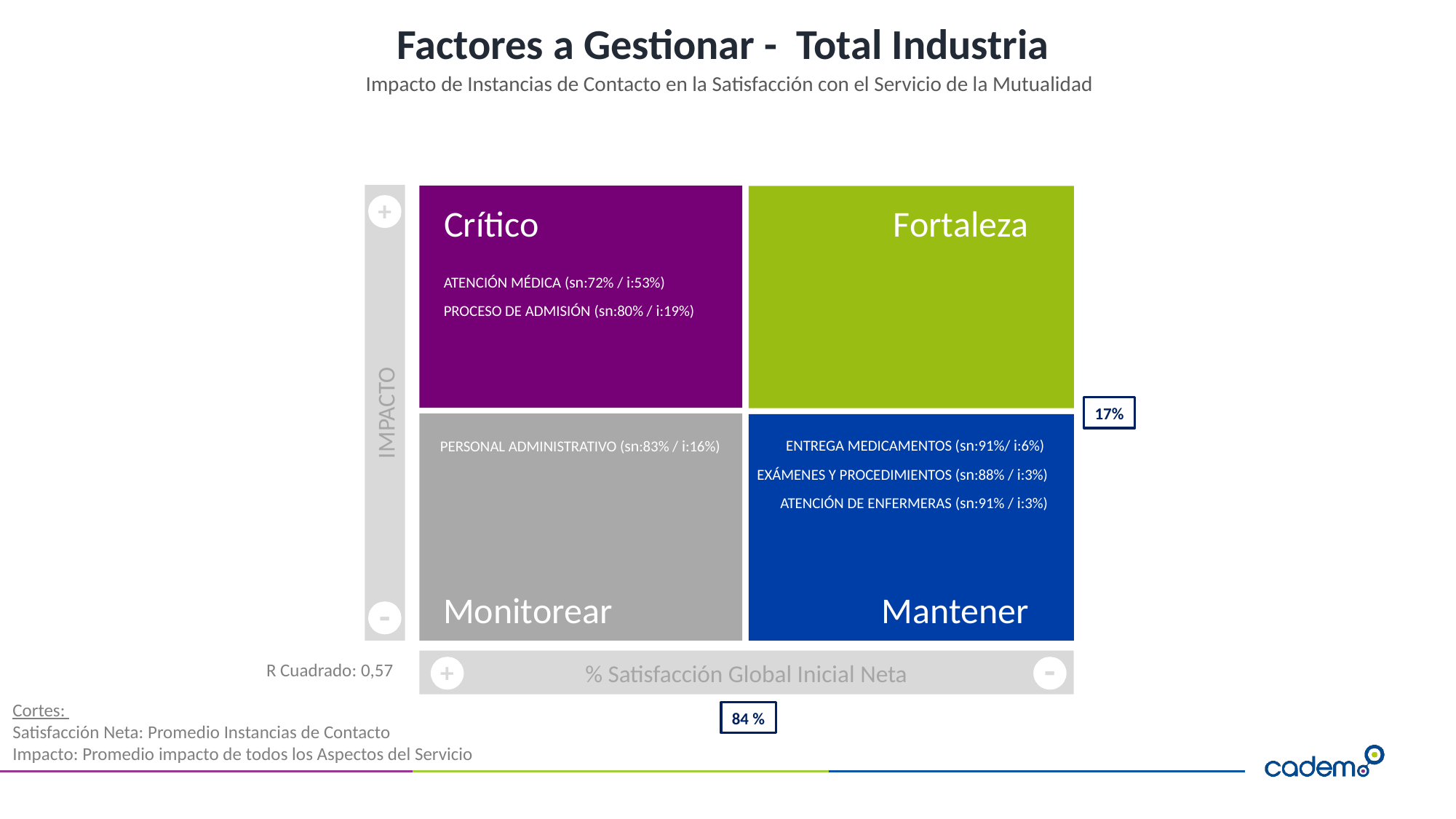

# Factores a Gestionar -  Total Industria
Impacto de Instancias de Contacto en la Satisfacción con el Servicio de la Mutualidad

+

IMPACTO
-

Crítico

Fortaleza

ATENCIÓN MÉDICA (sn:72% / i:53%)
PROCESO DE ADMISIÓN (sn:80% / i:19%)

17%

ENTREGA MEDICAMENTOS (sn:91%/ i:6%)
EXÁMENES Y PROCEDIMIENTOS (sn:88% / i:3%)
ATENCIÓN DE ENFERMERAS (sn:91% / i:3%)

PERSONAL ADMINISTRATIVO (sn:83% / i:16%)

Monitorear

Mantener
-
+
% Satisfacción Global Inicial Neta

R Cuadrado: 0,57
Cortes:
Satisfacción Neta: Promedio Instancias de Contacto
Impacto: Promedio impacto de todos los Aspectos del Servicio
84 %